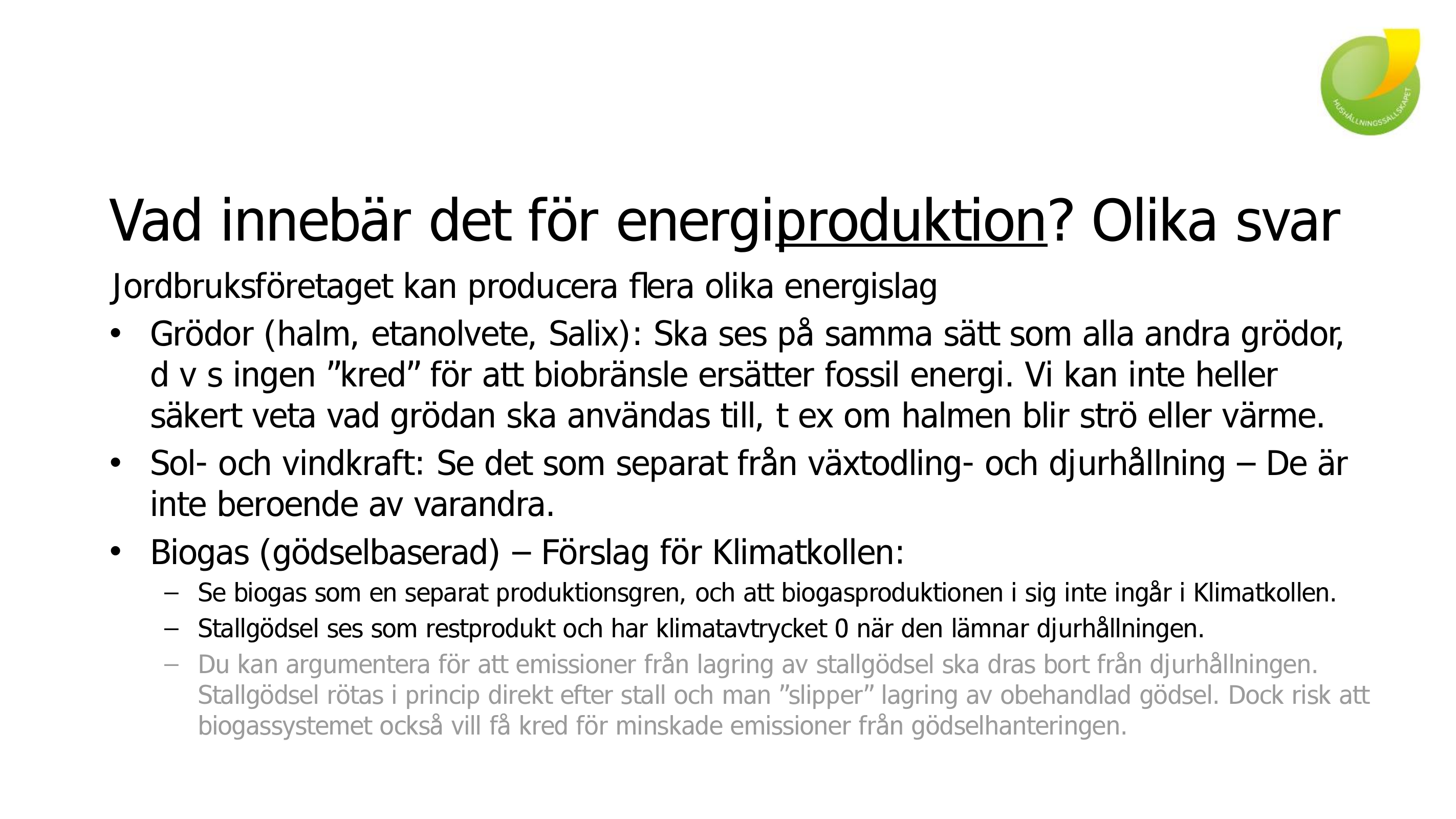

# Vad innebär det för energiproduktion? Olika svar
Jordbruksföretaget kan producera flera olika energislag
Grödor (halm, etanolvete, Salix): Ska ses på samma sätt som alla andra grödor, d v s ingen ”kred” för att biobränsle ersätter fossil energi. Vi kan inte heller säkert veta vad grödan ska användas till, t ex om halmen blir strö eller värme.
Sol- och vindkraft: Se det som separat från växtodling- och djurhållning – De är inte beroende av varandra.
Biogas (gödselbaserad) – Förslag för Klimatkollen:
Se biogas som en separat produktionsgren, och att biogasproduktionen i sig inte ingår i Klimatkollen.
Stallgödsel ses som restprodukt och har klimatavtrycket 0 när den lämnar djurhållningen.
Du kan argumentera för att emissioner från lagring av stallgödsel ska dras bort från djurhållningen. Stallgödsel rötas i princip direkt efter stall och man ”slipper” lagring av obehandlad gödsel. Dock risk att biogassystemet också vill få kred för minskade emissioner från gödselhanteringen.